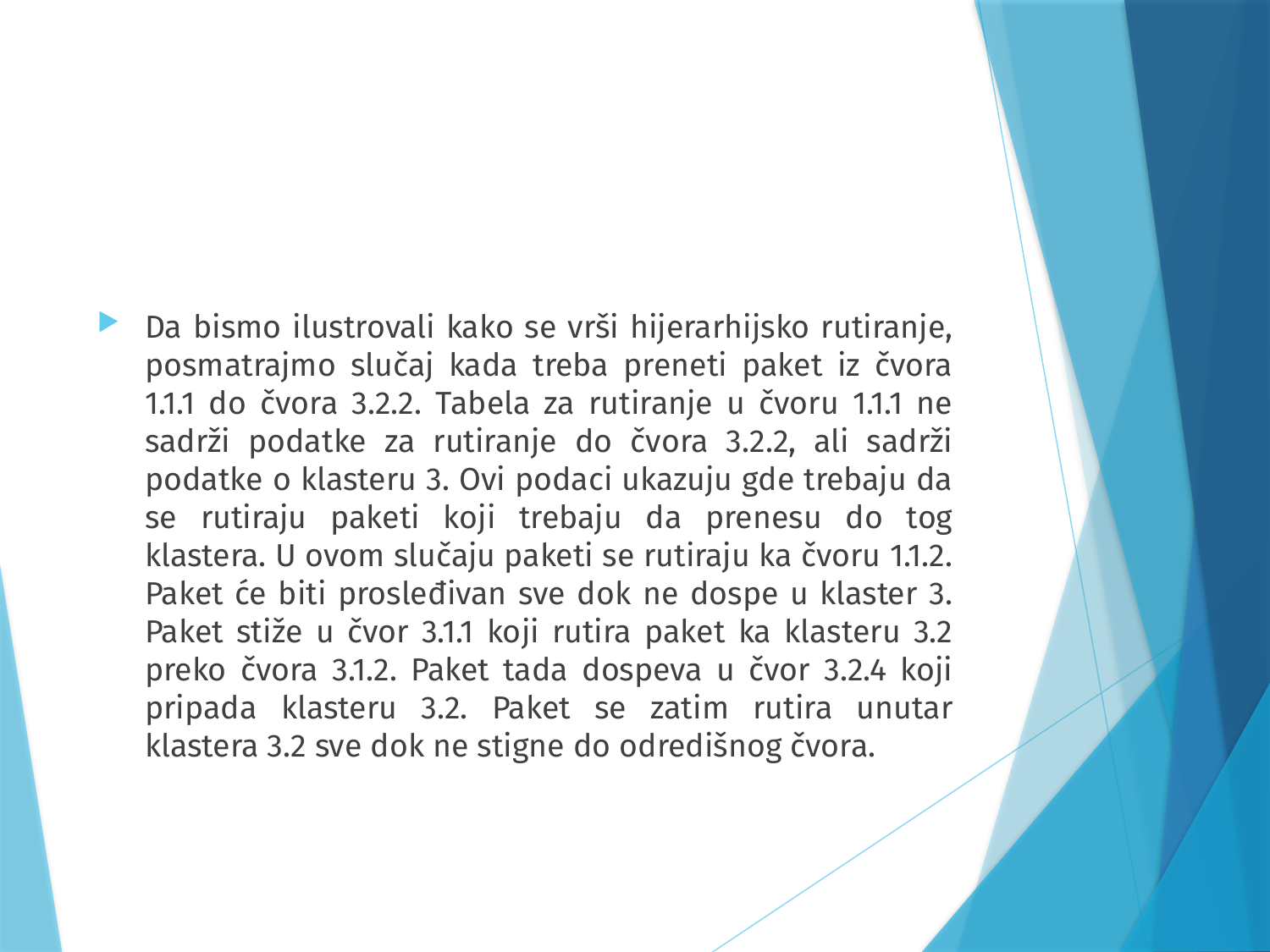

#
Da bismo ilustrovali kako se vrši hijerarhijsko rutiranje, posmatrajmo slučaj kada treba preneti paket iz čvora 1.1.1 do čvora 3.2.2. Tabela za rutiranje u čvoru 1.1.1 ne sadrži podatke za rutiranje do čvora 3.2.2, ali sadrži podatke o klasteru 3. Ovi podaci ukazuju gde trebaju da se rutiraju paketi koji trebaju da prenesu do tog klastera. U ovom slučaju paketi se rutiraju ka čvoru 1.1.2. Paket će biti prosleđivan sve dok ne dospe u klaster 3. Paket stiže u čvor 3.1.1 koji rutira paket ka klasteru 3.2 preko čvora 3.1.2. Paket tada dospeva u čvor 3.2.4 koji pripada klasteru 3.2. Paket se zatim rutira unutar klastera 3.2 sve dok ne stigne do odredišnog čvora.